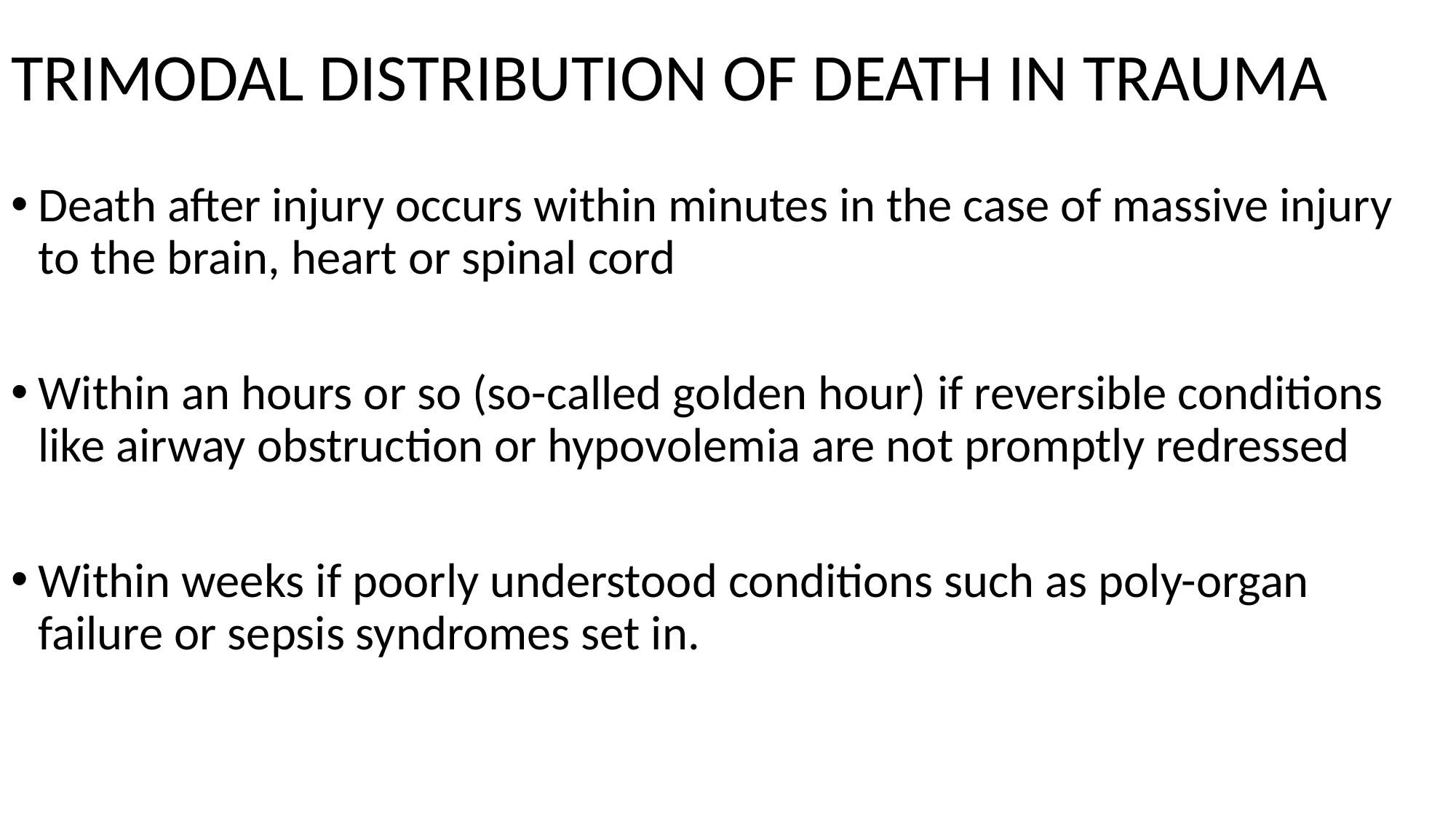

# TRIMODAL DISTRIBUTION OF DEATH IN TRAUMA
Death after injury occurs within minutes in the case of massive injury to the brain, heart or spinal cord

Within an hours or so (so-called golden hour) if reversible conditions like airway obstruction or hypovolemia are not promptly redressed

Within weeks if poorly understood conditions such as poly-organ failure or sepsis syndromes set in.